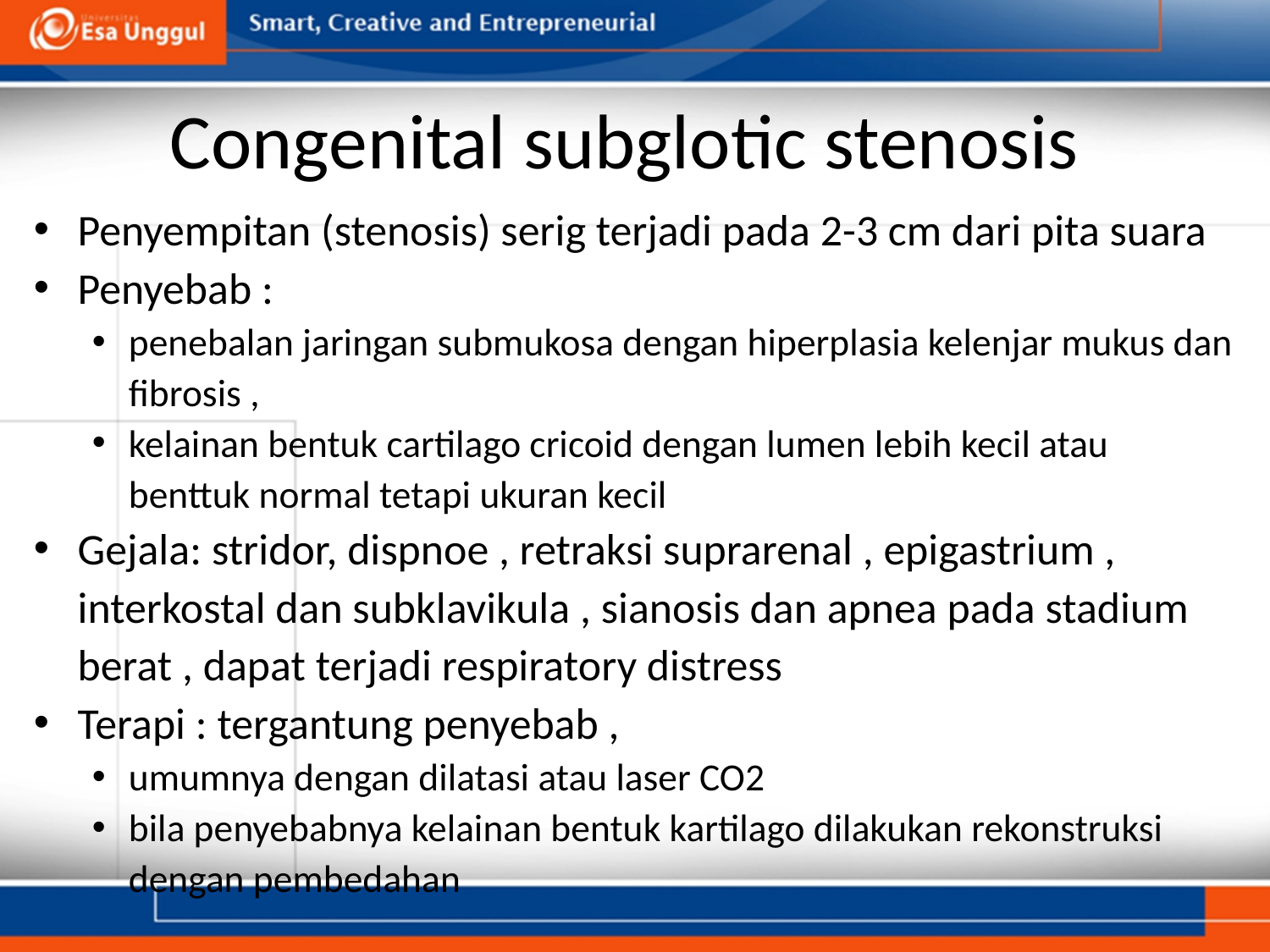

# Congenital subglotic stenosis
Penyempitan (stenosis) serig terjadi pada 2-3 cm dari pita suara
Penyebab :
penebalan jaringan submukosa dengan hiperplasia kelenjar mukus dan fibrosis ,
kelainan bentuk cartilago cricoid dengan lumen lebih kecil atau benttuk normal tetapi ukuran kecil
Gejala: stridor, dispnoe , retraksi suprarenal , epigastrium , interkostal dan subklavikula , sianosis dan apnea pada stadium berat , dapat terjadi respiratory distress
Terapi : tergantung penyebab ,
umumnya dengan dilatasi atau laser CO2
bila penyebabnya kelainan bentuk kartilago dilakukan rekonstruksi dengan pembedahan